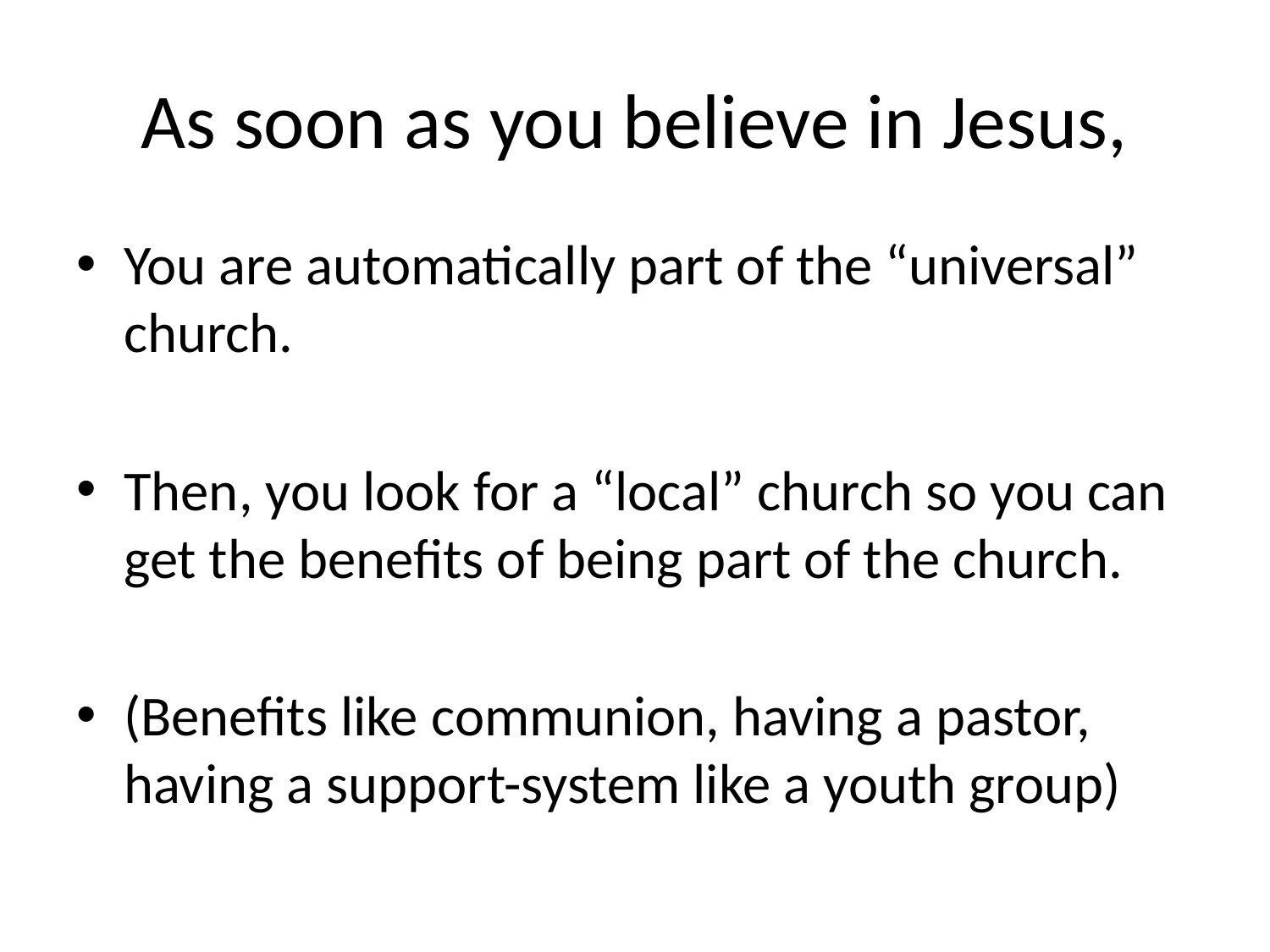

# As soon as you believe in Jesus,
You are automatically part of the “universal” church.

Then, you look for a “local” church so you can get the benefits of being part of the church.

(Benefits like communion, having a pastor, having a support-system like a youth group)